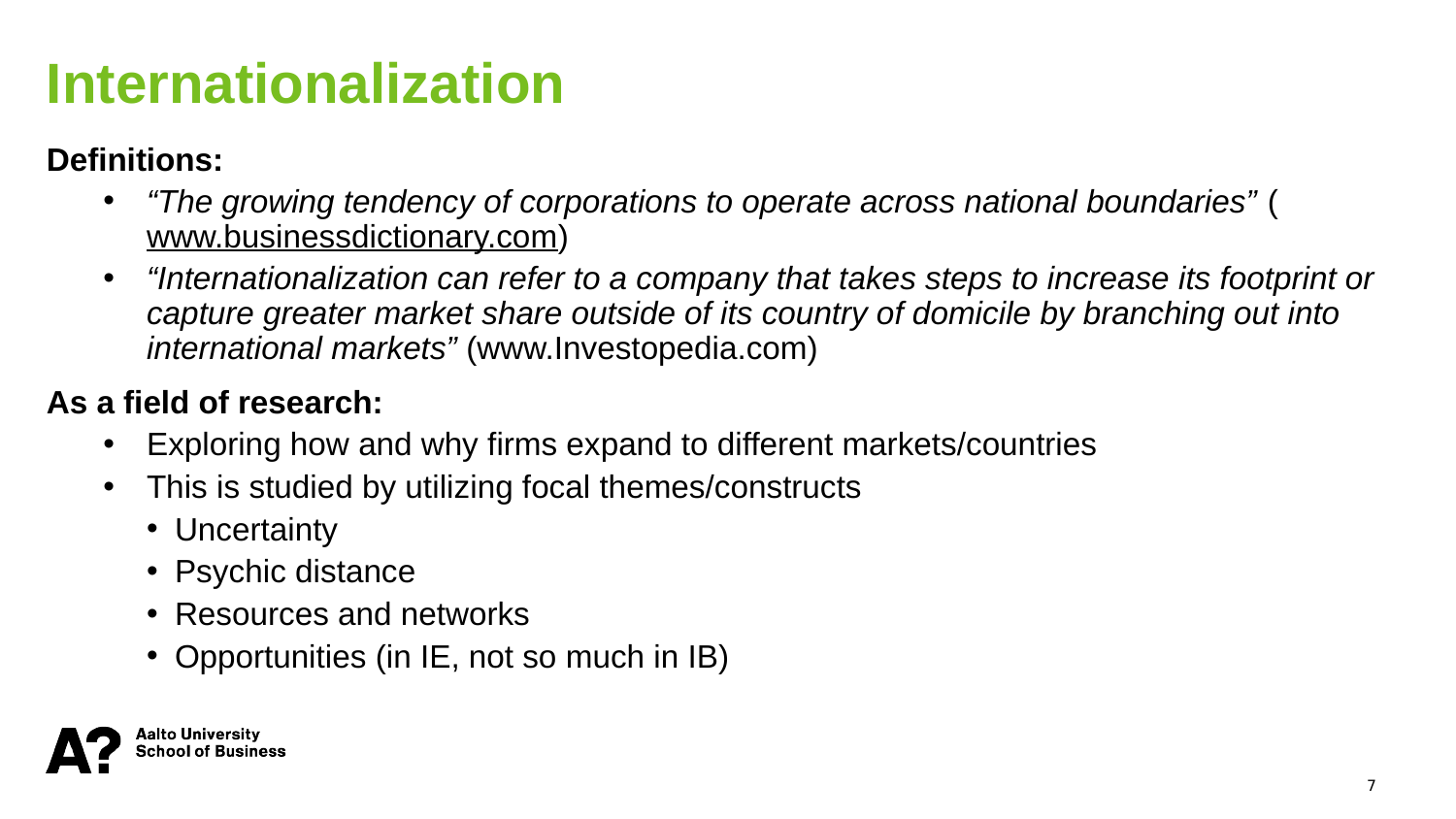

Internationalization
Definitions:
“The growing tendency of corporations to operate across national boundaries” (www.businessdictionary.com)
“Internationalization can refer to a company that takes steps to increase its footprint or capture greater market share outside of its country of domicile by branching out into international markets” (www.Investopedia.com)
As a field of research:
Exploring how and why firms expand to different markets/countries
This is studied by utilizing focal themes/constructs
Uncertainty
Psychic distance
Resources and networks
Opportunities (in IE, not so much in IB)

7